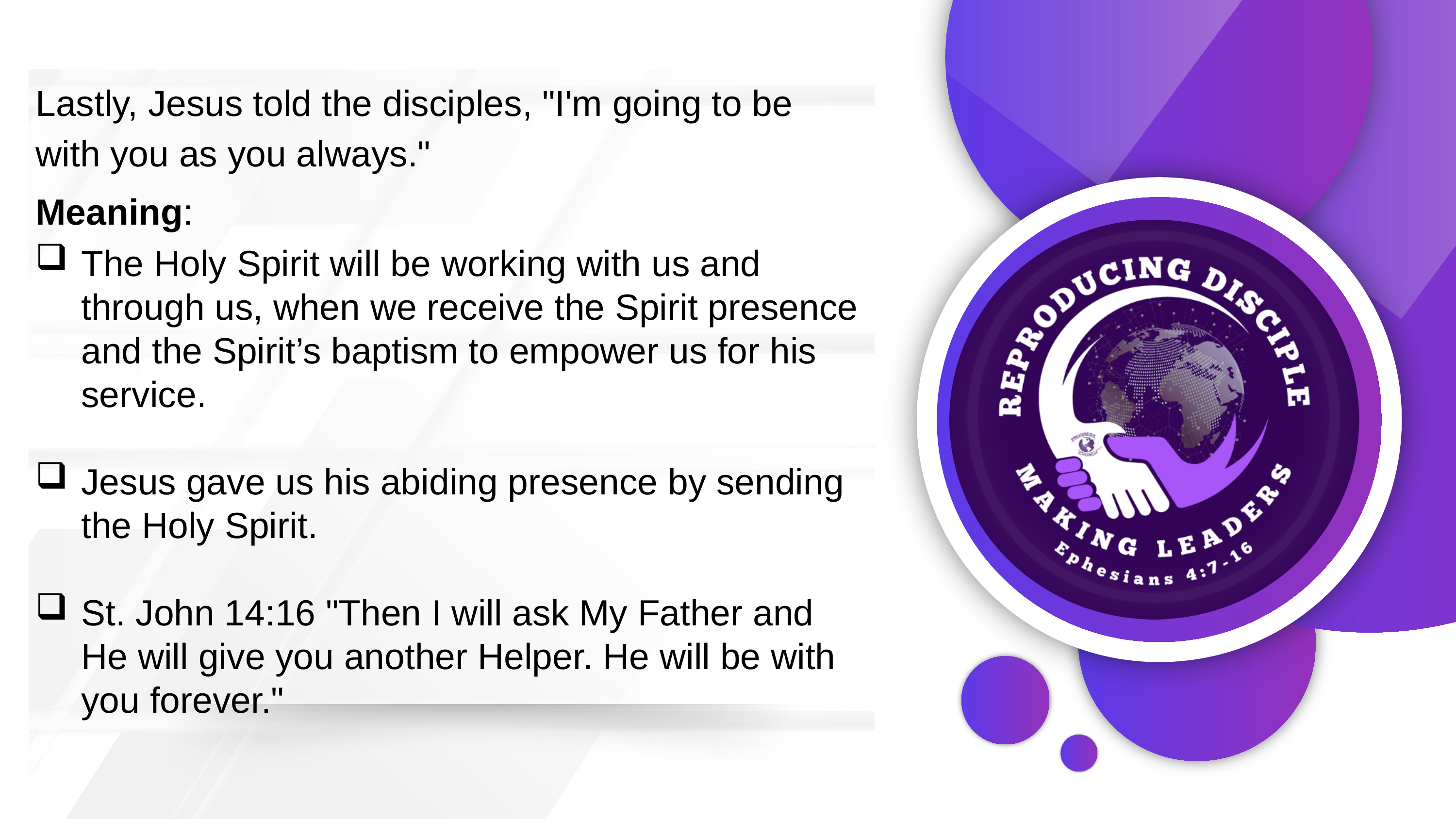

Lastly, Jesus told the disciples, "I'm going to be with you as you always."
Meaning:
The Holy Spirit will be working with us and through us, when we receive the Spirit presence and the Spirit’s baptism to empower us for his service.

Jesus gave us his abiding presence by sending the Holy Spirit.

St. John 14:16 "Then I will ask My Father and He will give you another Helper. He will be with you forever."